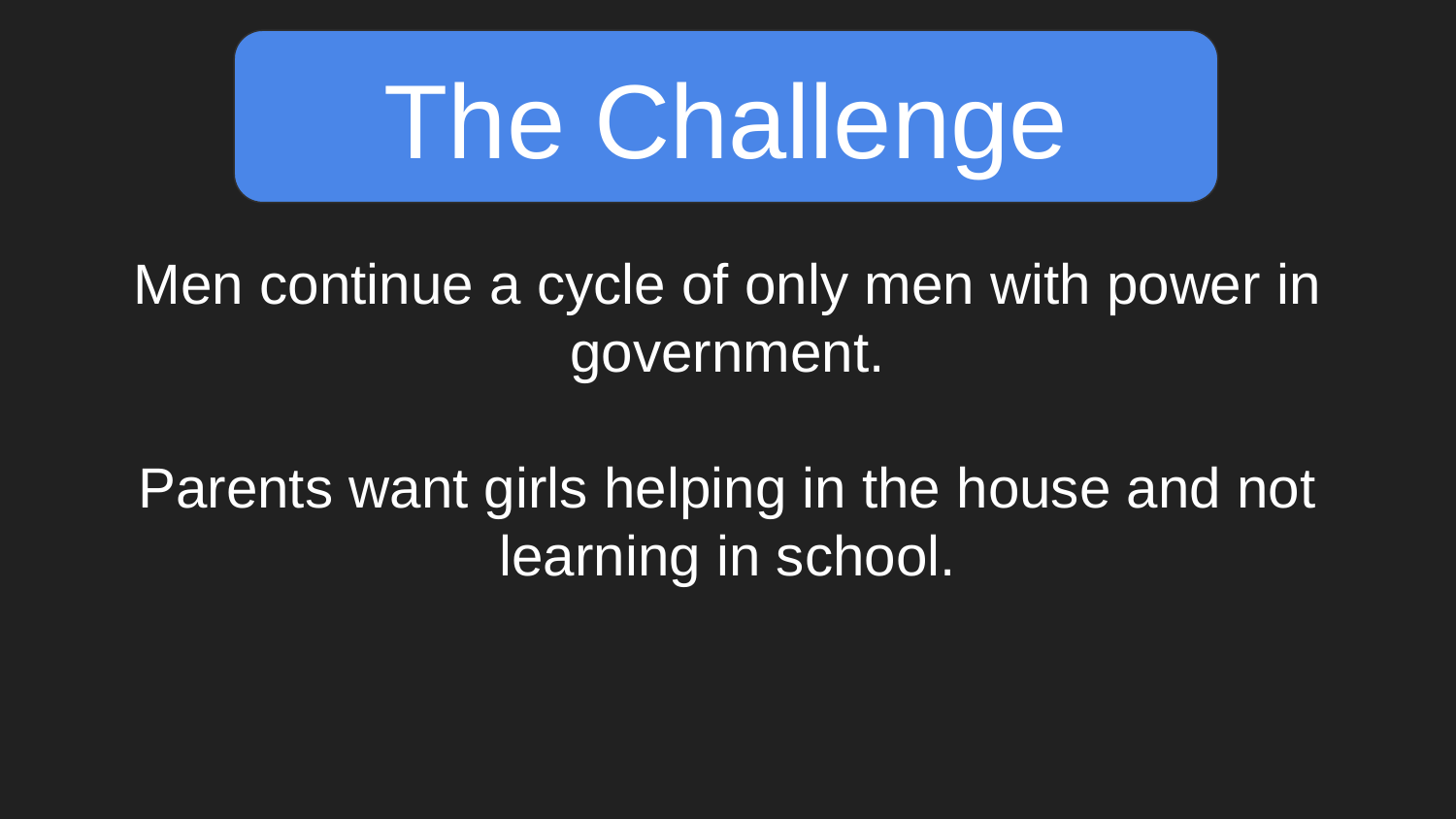

The Challenge
Men continue a cycle of only men with power in government.

Parents want girls helping in the house and not learning in school.